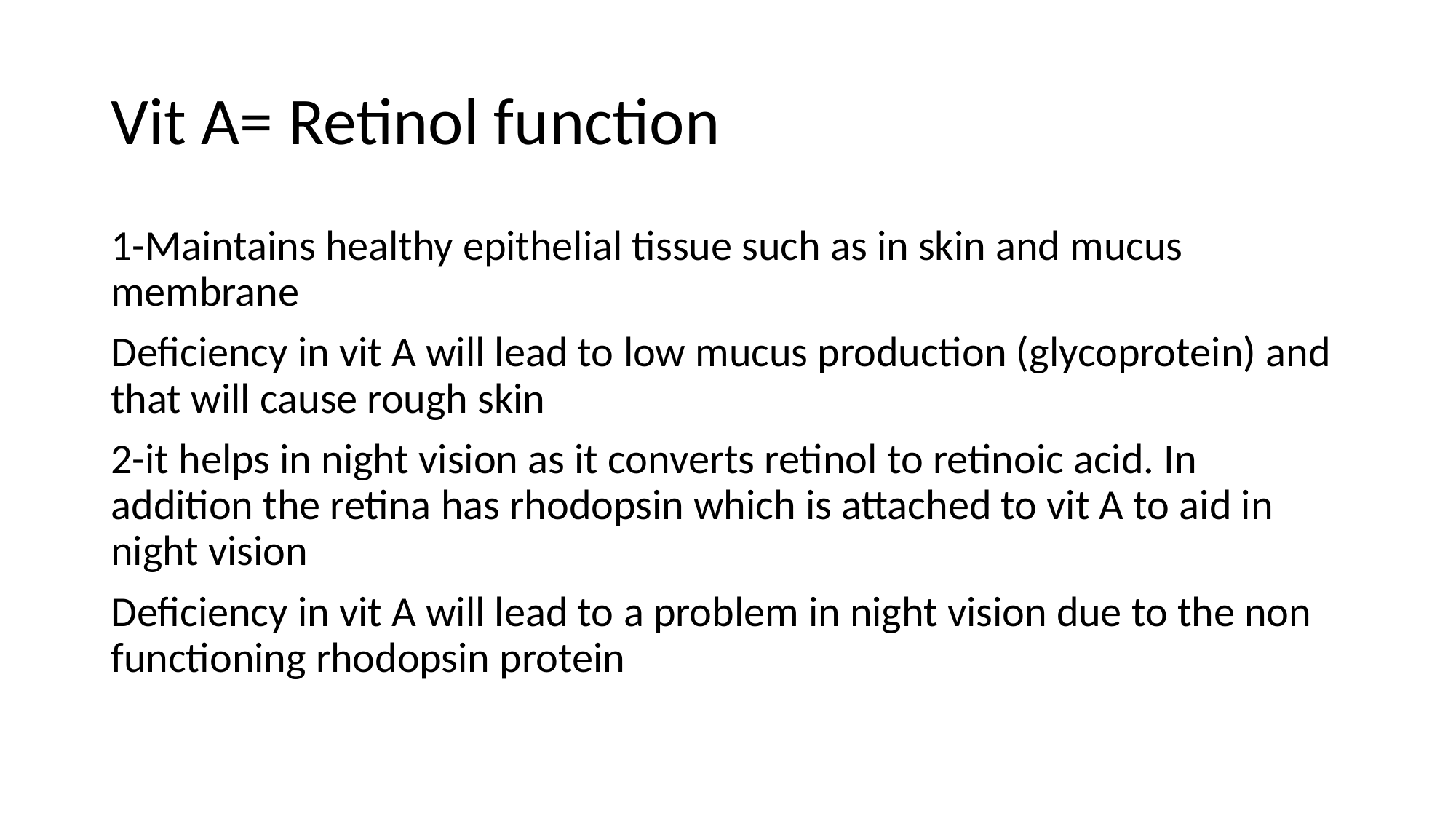

# Vit A= Retinol function
1-Maintains healthy epithelial tissue such as in skin and mucus membrane
Deficiency in vit A will lead to low mucus production (glycoprotein) and that will cause rough skin
2-it helps in night vision as it converts retinol to retinoic acid. In addition the retina has rhodopsin which is attached to vit A to aid in night vision
Deficiency in vit A will lead to a problem in night vision due to the non functioning rhodopsin protein